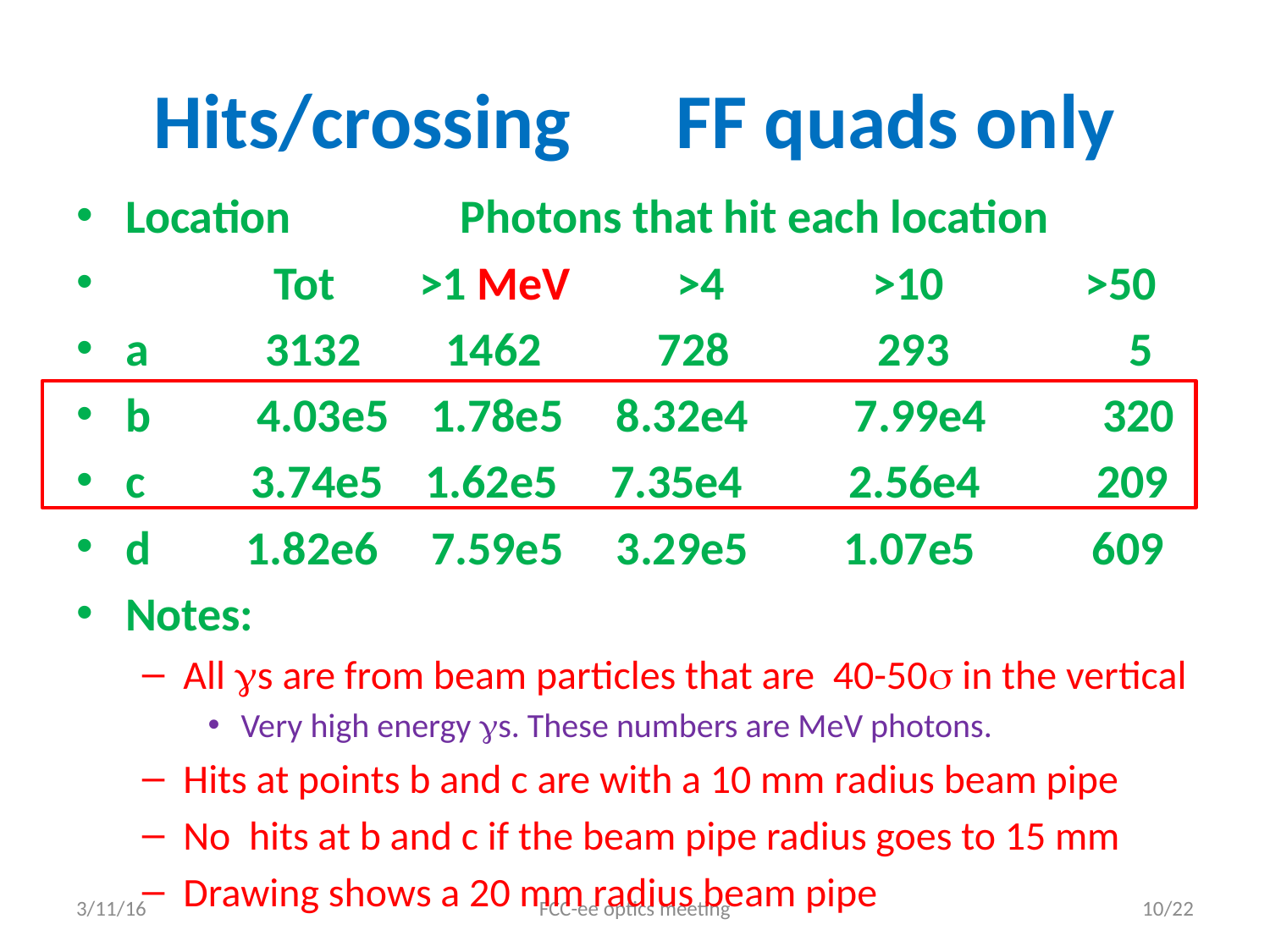

# Hits/crossing      FF quads only
Location                Photons that hit each location
              Tot        >1 MeV	      >4	             >10	          >50
a           3132        1462           728              293                 5
b          4.03e5    1.78e5     8.32e4          7.99e4           320
c          3.74e5    1.62e5     7.35e4          2.56e4           209
d         1.82e6     7.59e5     3.29e5         1.07e5           609
Notes:
All γs are from beam particles that are  40-50σ in the vertical
Very high energy γs. These numbers are MeV photons.
Hits at points b and c are with a 10 mm radius beam pipe
No  hits at b and c if the beam pipe radius goes to 15 mm
Drawing shows a 20 mm radius beam pipe

3/11/16
FCC-ee optics meeting
10/22